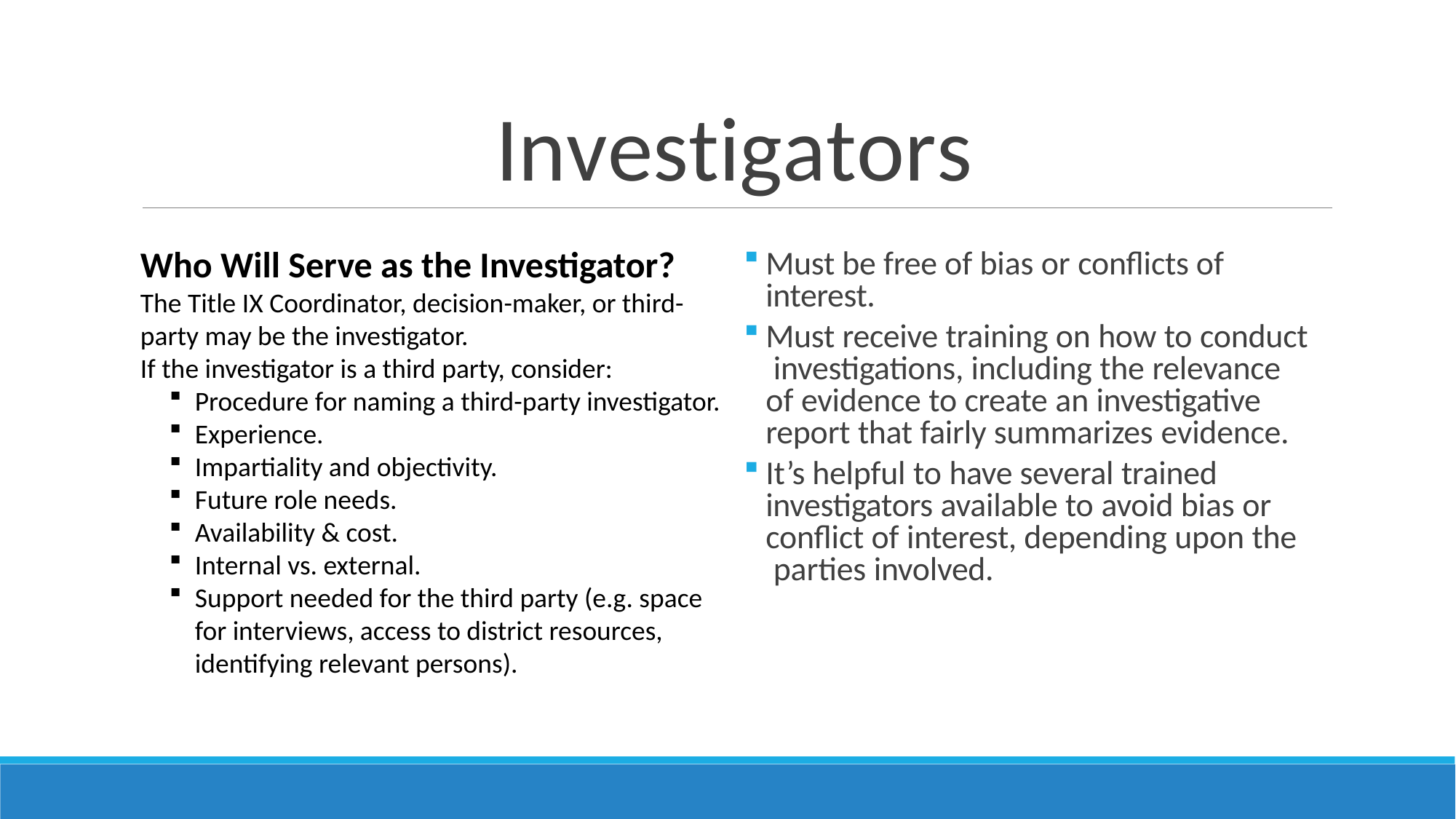

# Investigators
Who Will Serve as the Investigator?
The Title IX Coordinator, decision-maker, or third-party may be the investigator.
If the investigator is a third party, consider:
Procedure for naming a third-party investigator.
Experience.
Impartiality and objectivity.
Future role needs.
Availability & cost.
Internal vs. external.
Support needed for the third party (e.g. space for interviews, access to district resources, identifying relevant persons).

Must be free of bias or conflicts of  interest.
Must receive training on how to conduct  investigations, including the relevance of evidence to create an investigative report that fairly summarizes evidence.
It’s helpful to have several trained  investigators available to avoid bias or  conflict of interest, depending upon the  parties involved.